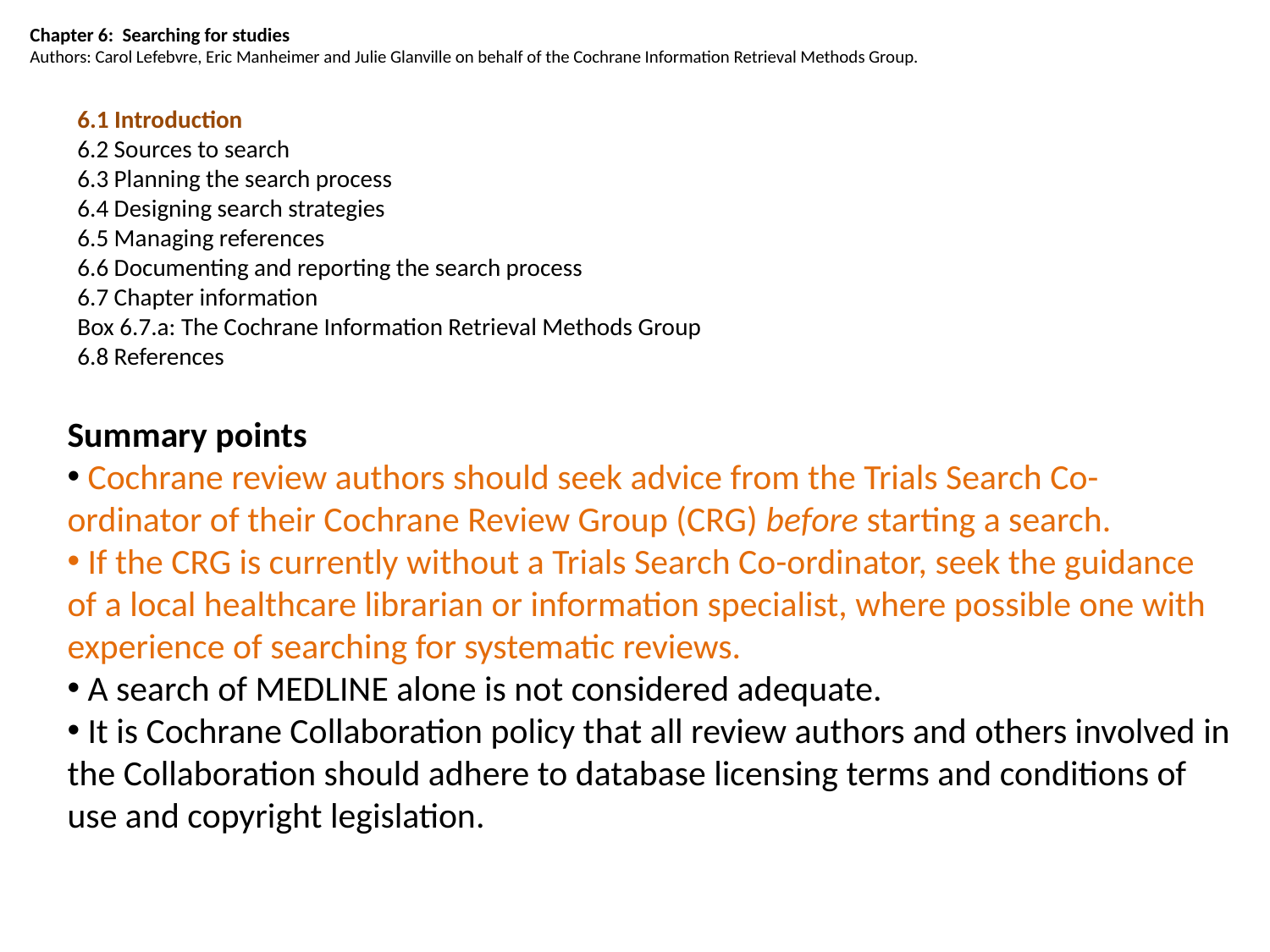

Chapter 6:  Searching for studies
Authors: Carol Lefebvre, Eric Manheimer and Julie Glanville on behalf of the Cochrane Information Retrieval Methods Group.
6.1 Introduction
6.2 Sources to search
6.3 Planning the search process
6.4 Designing search strategies
6.5 Managing references
6.6 Documenting and reporting the search process
6.7 Chapter information
Box 6.7.a: The Cochrane Information Retrieval Methods Group
6.8 References
Summary points
 Cochrane review authors should seek advice from the Trials Search Co-ordinator of their Cochrane Review Group (CRG) before starting a search.
 If the CRG is currently without a Trials Search Co-ordinator, seek the guidance of a local healthcare librarian or information specialist, where possible one with experience of searching for systematic reviews.
 A search of MEDLINE alone is not considered adequate.
 It is Cochrane Collaboration policy that all review authors and others involved in the Collaboration should adhere to database licensing terms and conditions of use and copyright legislation.